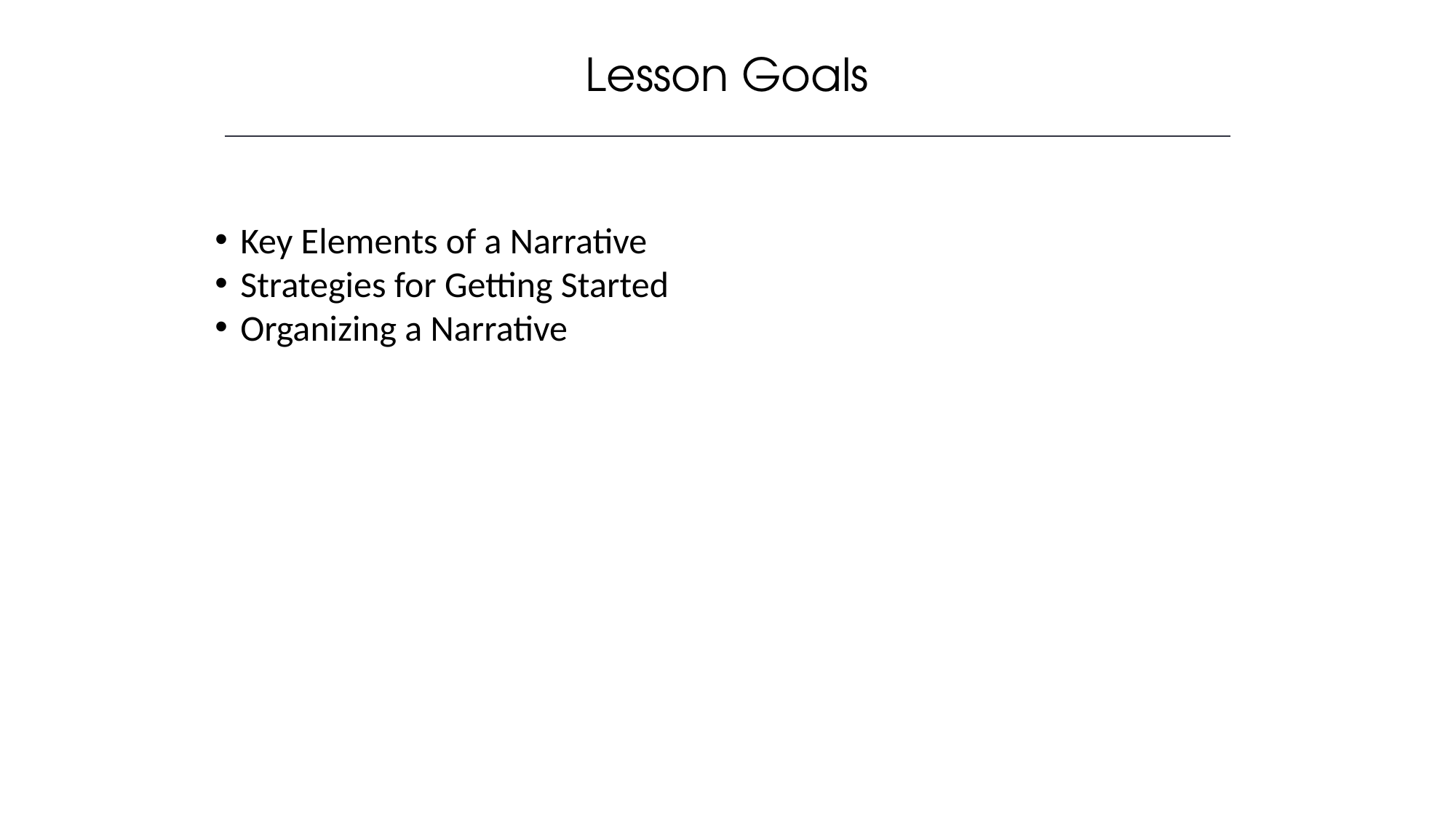

Lesson Goals
HAWKES LEARNING
Key Elements of a Narrative
Strategies for Getting Started
Organizing a Narrative